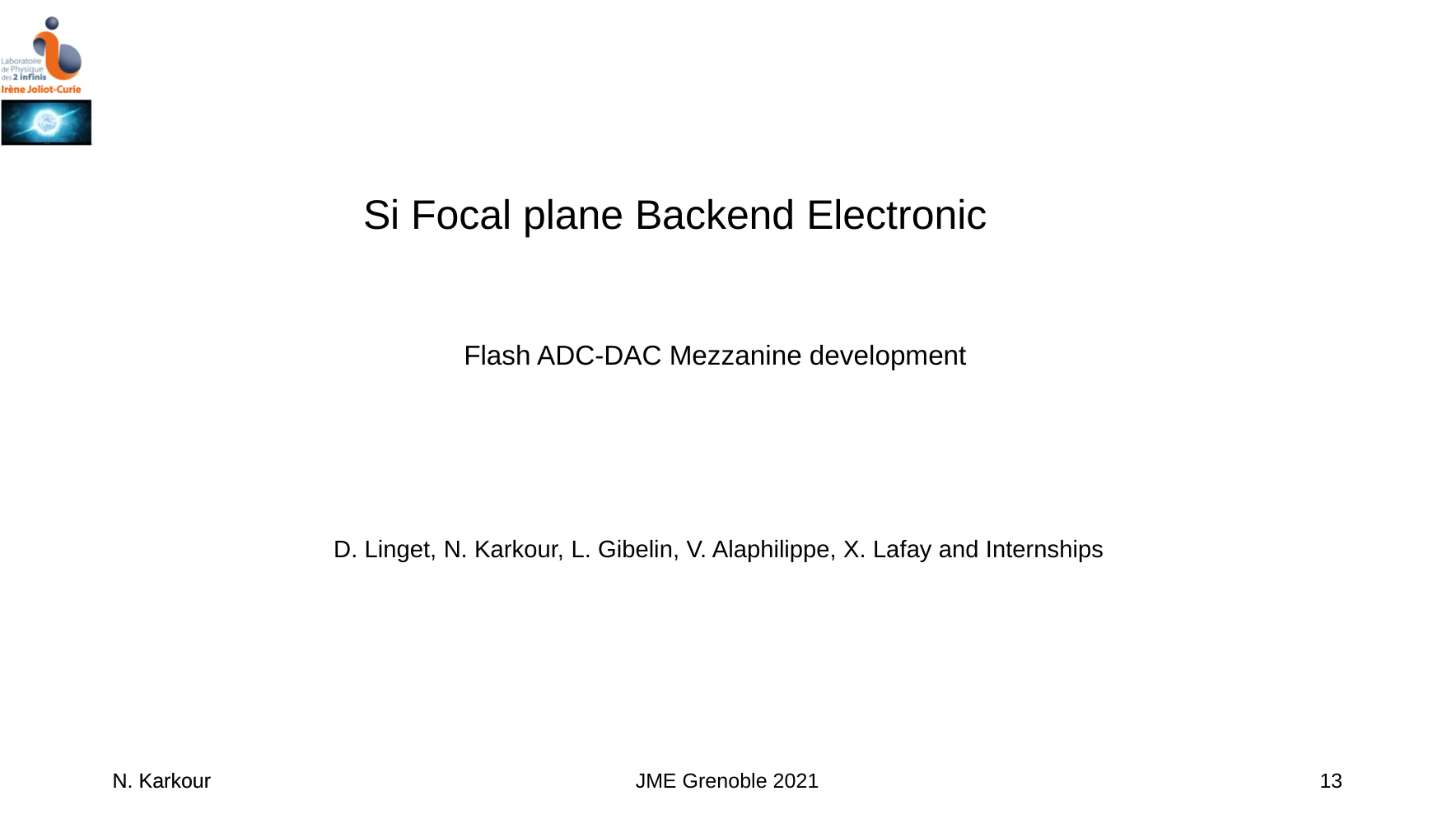

Si Focal plane Backend Electronic
Flash ADC-DAC Mezzanine development
D. Linget, N. Karkour, L. Gibelin, V. Alaphilippe, X. Lafay and Internships
N. Karkour
JME Grenoble 2021
13